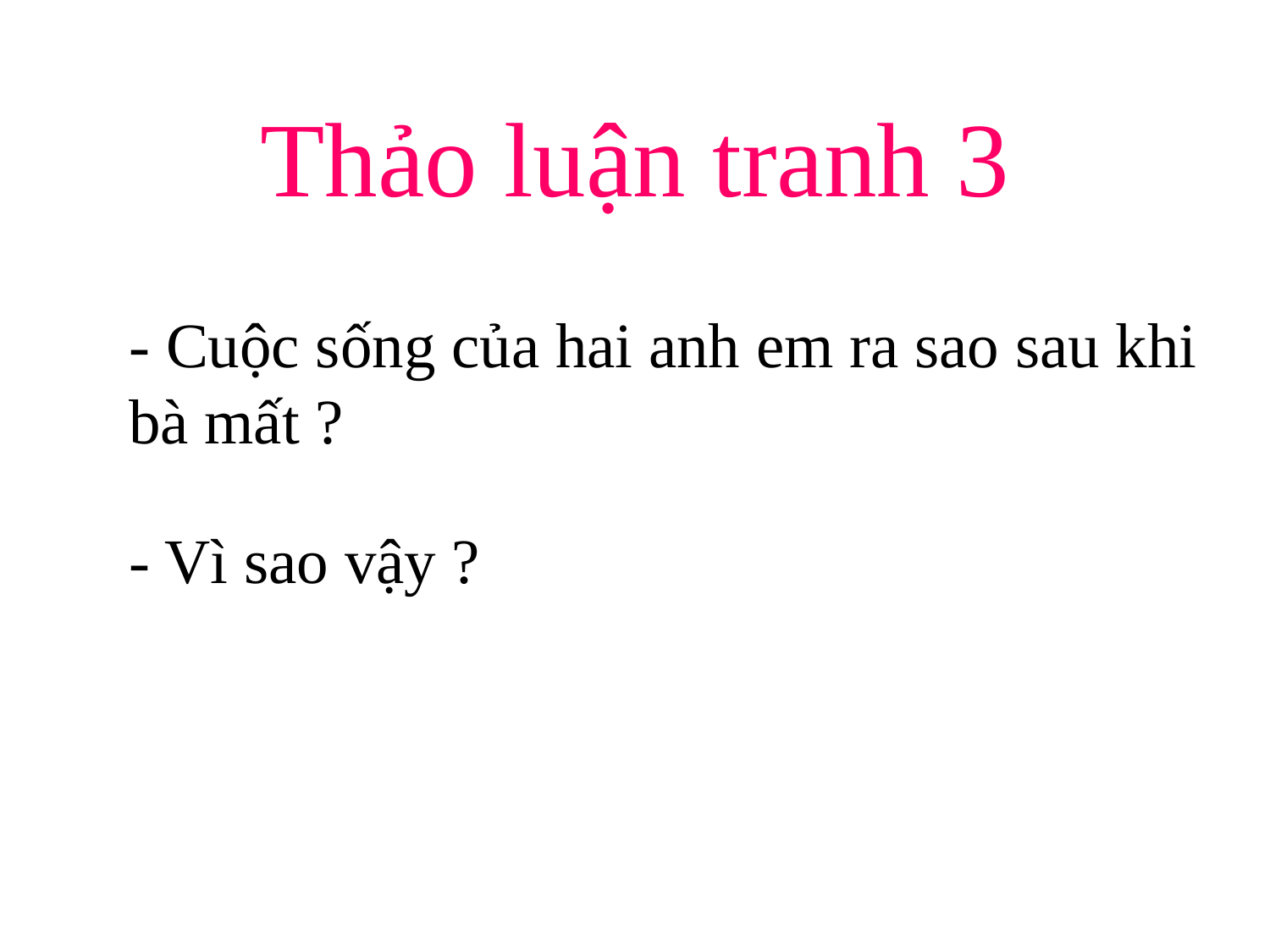

Thảo luận tranh 3
- Cuộc sống của hai anh em ra sao sau khi bà mất ?
- Vì sao vậy ?